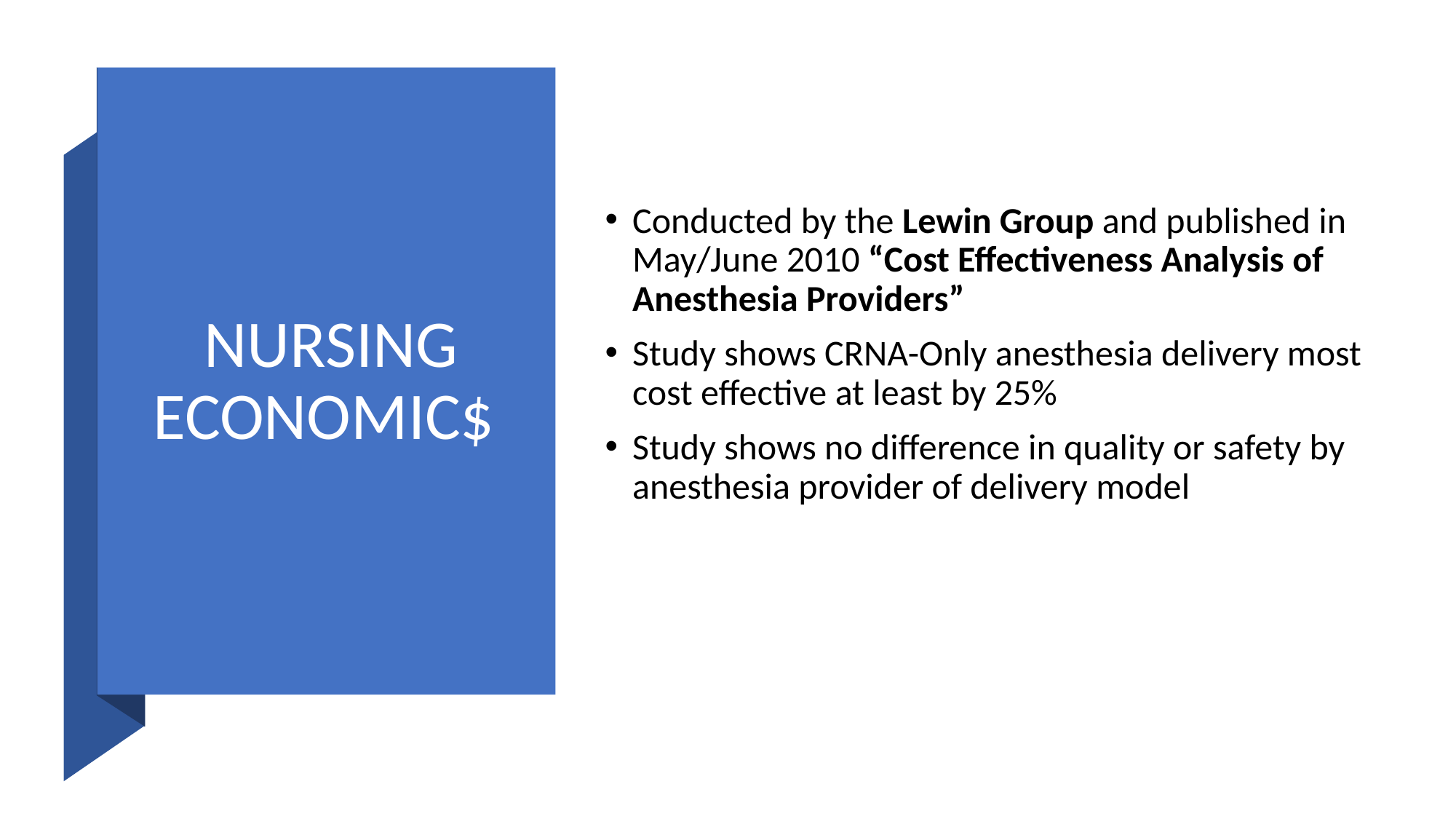

# NURSING ECONOMIC$
Conducted by the Lewin Group and published in May/June 2010 “Cost Effectiveness Analysis of Anesthesia Providers”
Study shows CRNA-Only anesthesia delivery most cost effective at least by 25%
Study shows no difference in quality or safety by anesthesia provider of delivery model